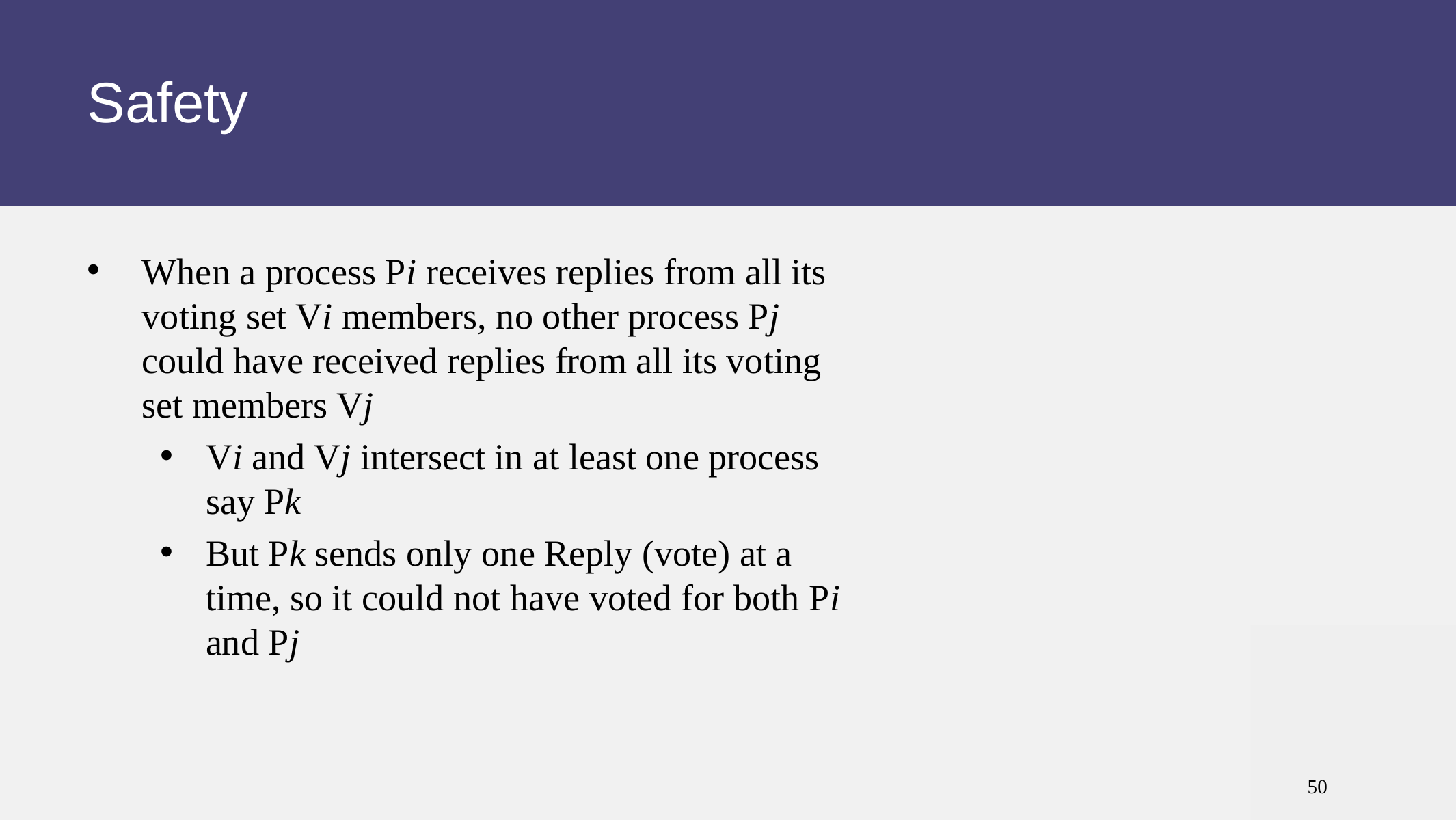

# Safety
When a process Pi receives replies from all its voting set Vi members, no other process Pj could have received replies from all its voting set members Vj
Vi and Vj intersect in at least one process say Pk
But Pk sends only one Reply (vote) at a time, so it could not have voted for both Pi and Pj

50